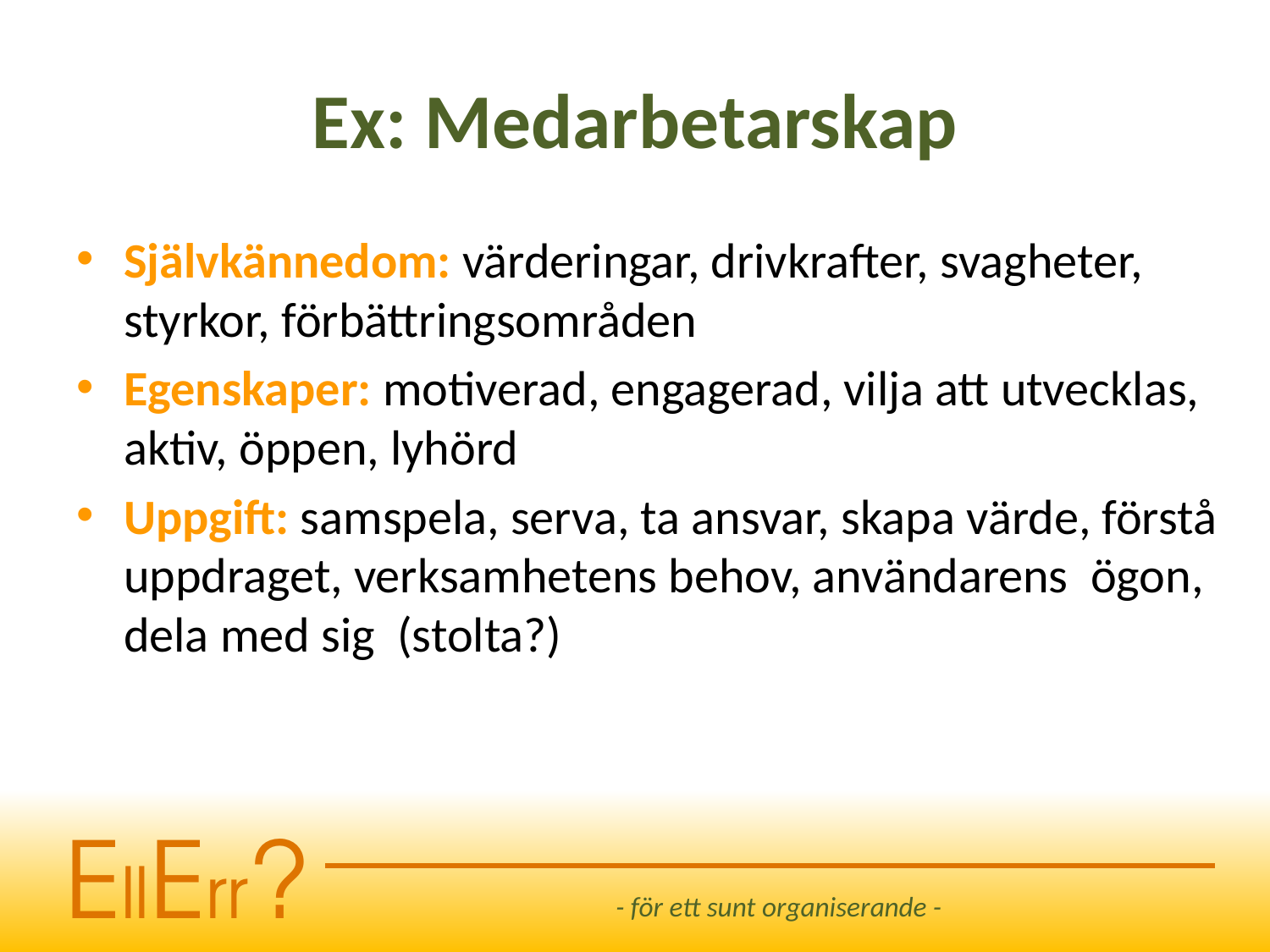

# Ex: Medarbetarskap
Självkännedom: värderingar, drivkrafter, svagheter, styrkor, förbättringsområden
Egenskaper: motiverad, engagerad, vilja att utvecklas, aktiv, öppen, lyhörd
Uppgift: samspela, serva, ta ansvar, skapa värde, förstå uppdraget, verksamhetens behov, användarens  ögon, dela med sig  (stolta?)